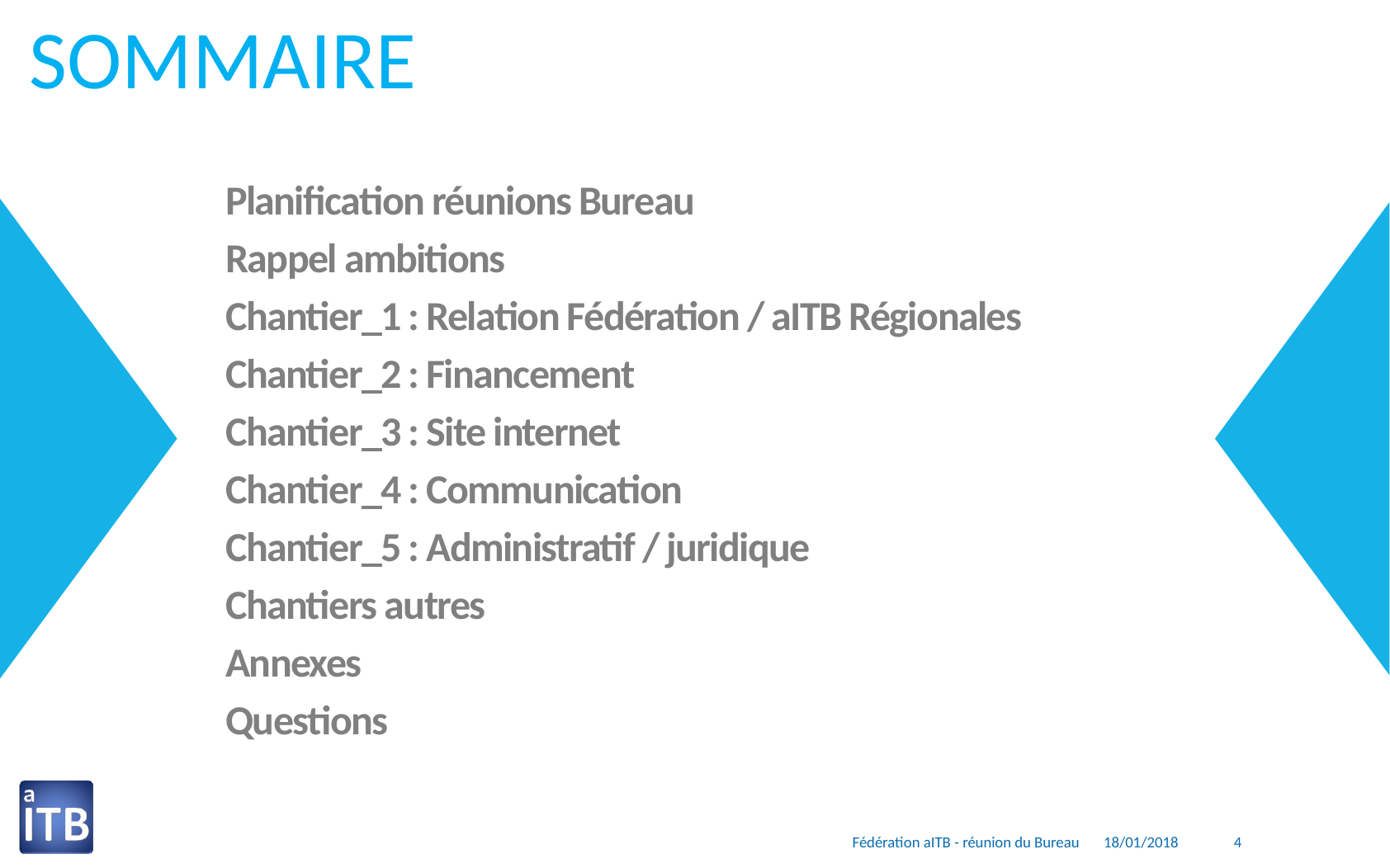

Planification réunions Bureau
Rappel ambitions
Chantier_1 : Relation Fédération / aITB Régionales
Chantier_2 : Financement
Chantier_3 : Site internet
Chantier_4 : Communication
Chantier_5 : Administratif / juridique
Chantiers autres
Annexes
Questions
4
Fédération aITB - réunion du Bureau
18/01/2018